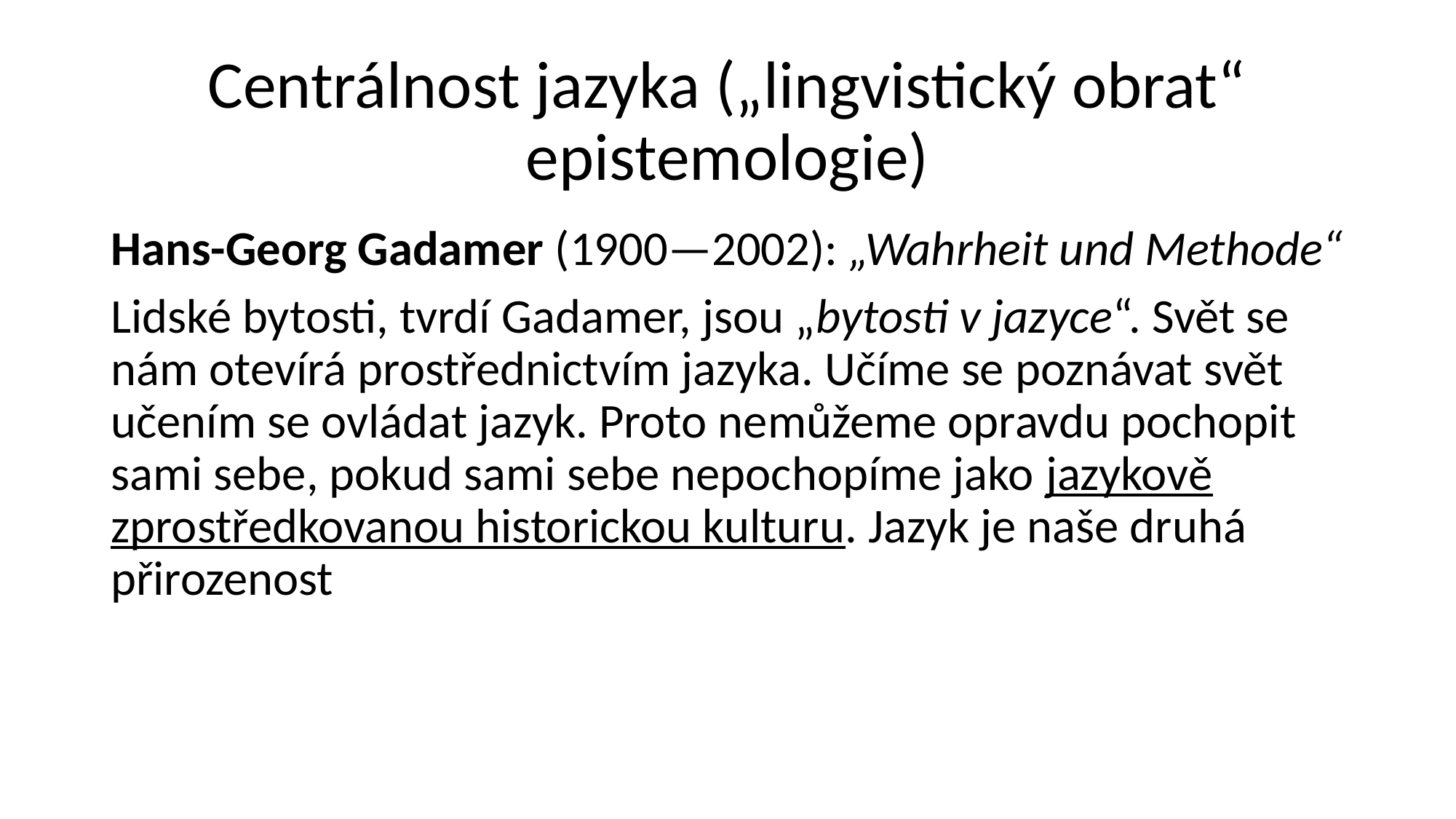

# Centrálnost jazyka („lingvistický obrat“ epistemologie)
Hans-Georg Gadamer (1900—2002): „Wahrheit und Methode“
Lidské bytosti, tvrdí Gadamer, jsou „bytosti v jazyce“. Svět se nám otevírá prostřednictvím jazyka. Učíme se poznávat svět učením se ovládat jazyk. Proto nemůžeme opravdu pochopit sami sebe, pokud sami sebe nepochopíme jako jazykově zprostředkovanou historickou kulturu. Jazyk je naše druhá přirozenost